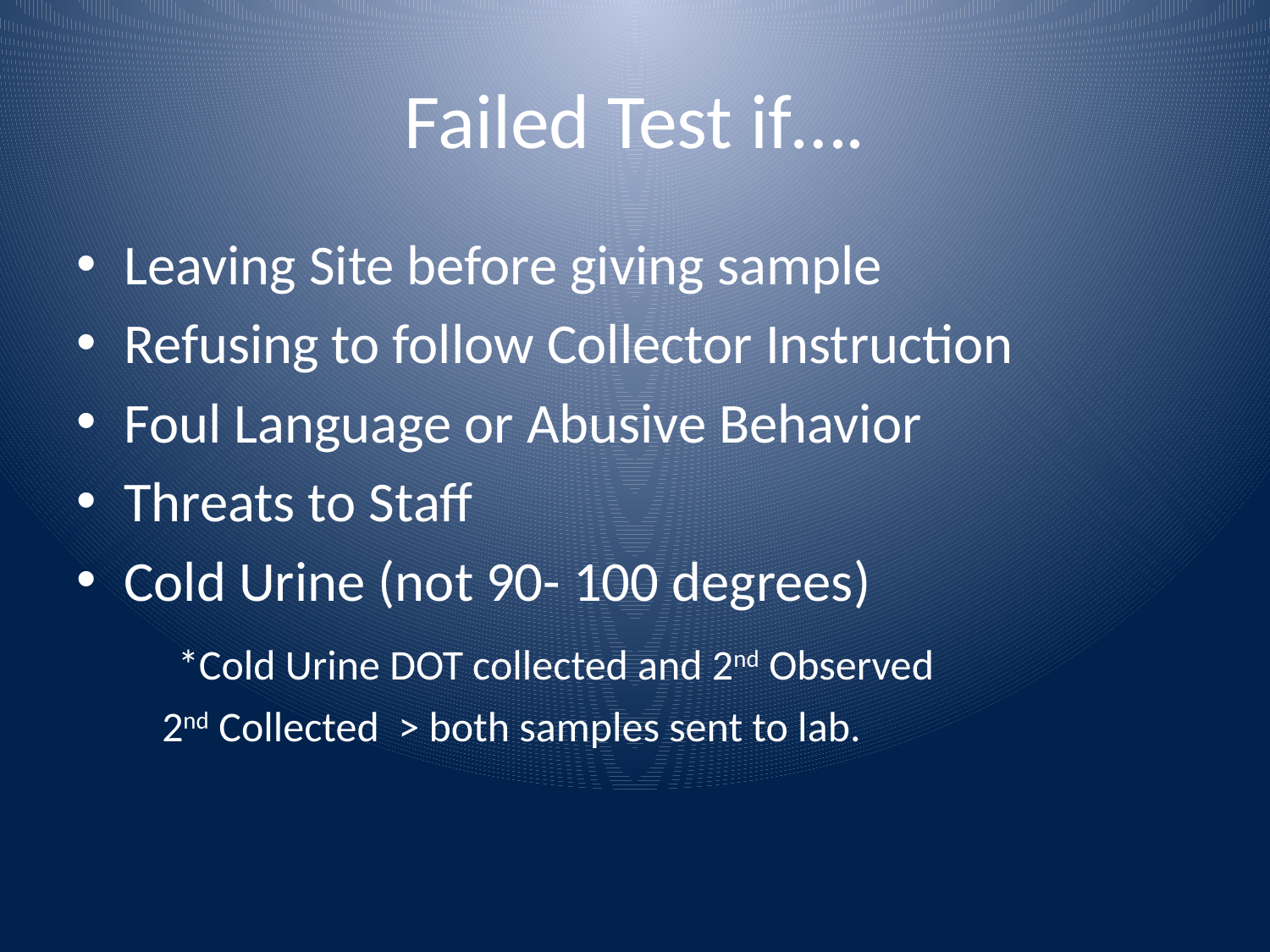

# Failed Test if….
Leaving Site before giving sample
Refusing to follow Collector Instruction
Foul Language or Abusive Behavior
Threats to Staff
Cold Urine (not 90- 100 degrees)
        *Cold Urine DOT collected and 2nd Observed
         2nd Collected  > both samples sent to lab.